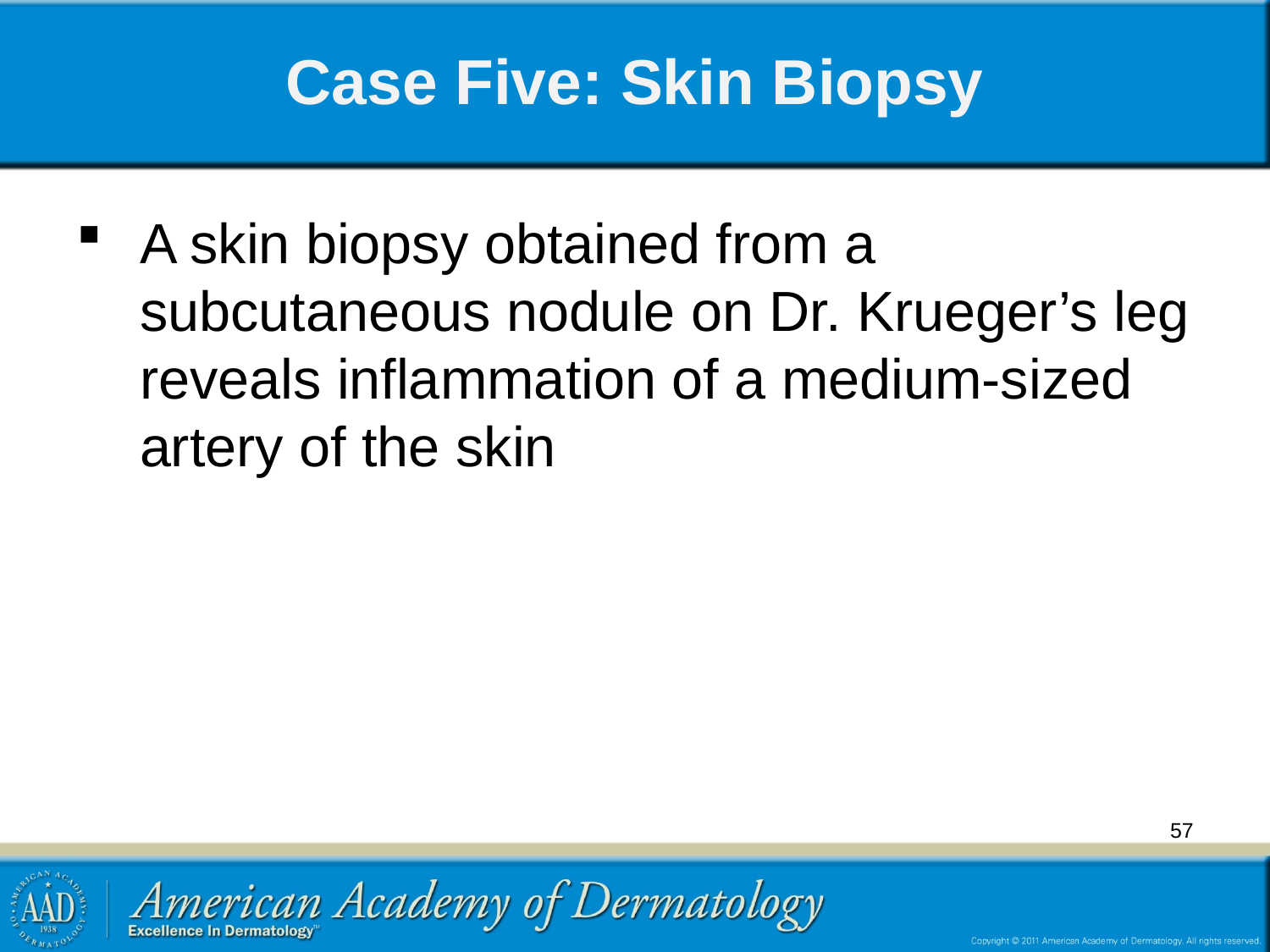

# Case Five: Skin Biopsy
A skin biopsy obtained from a subcutaneous nodule on Dr. Krueger’s leg reveals inflammation of a medium-sized artery of the skin

57